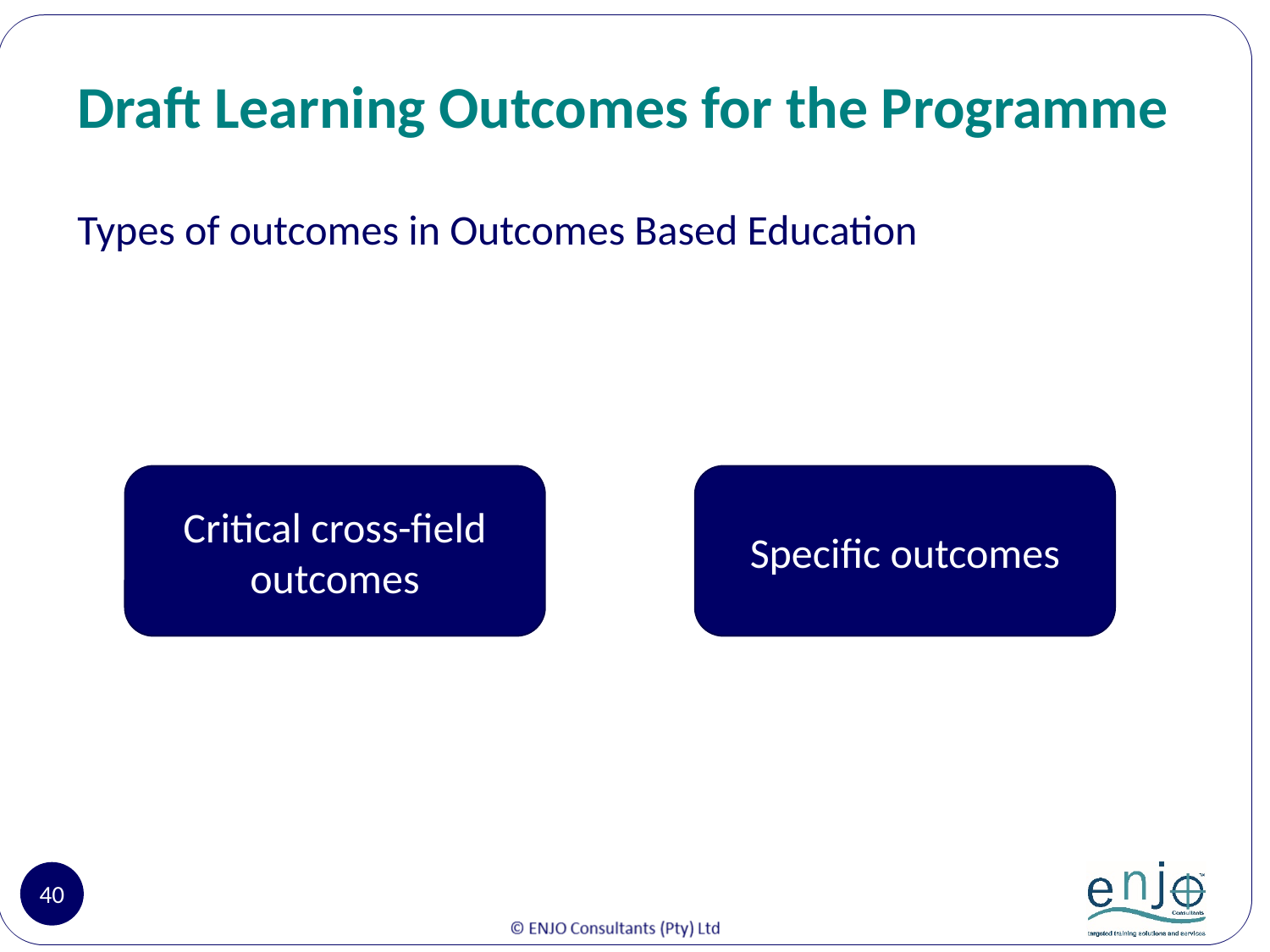

# Draft Learning Outcomes for the Programme
Types of outcomes in Outcomes Based Education

Critical cross-field outcomes
Specific outcomes
40